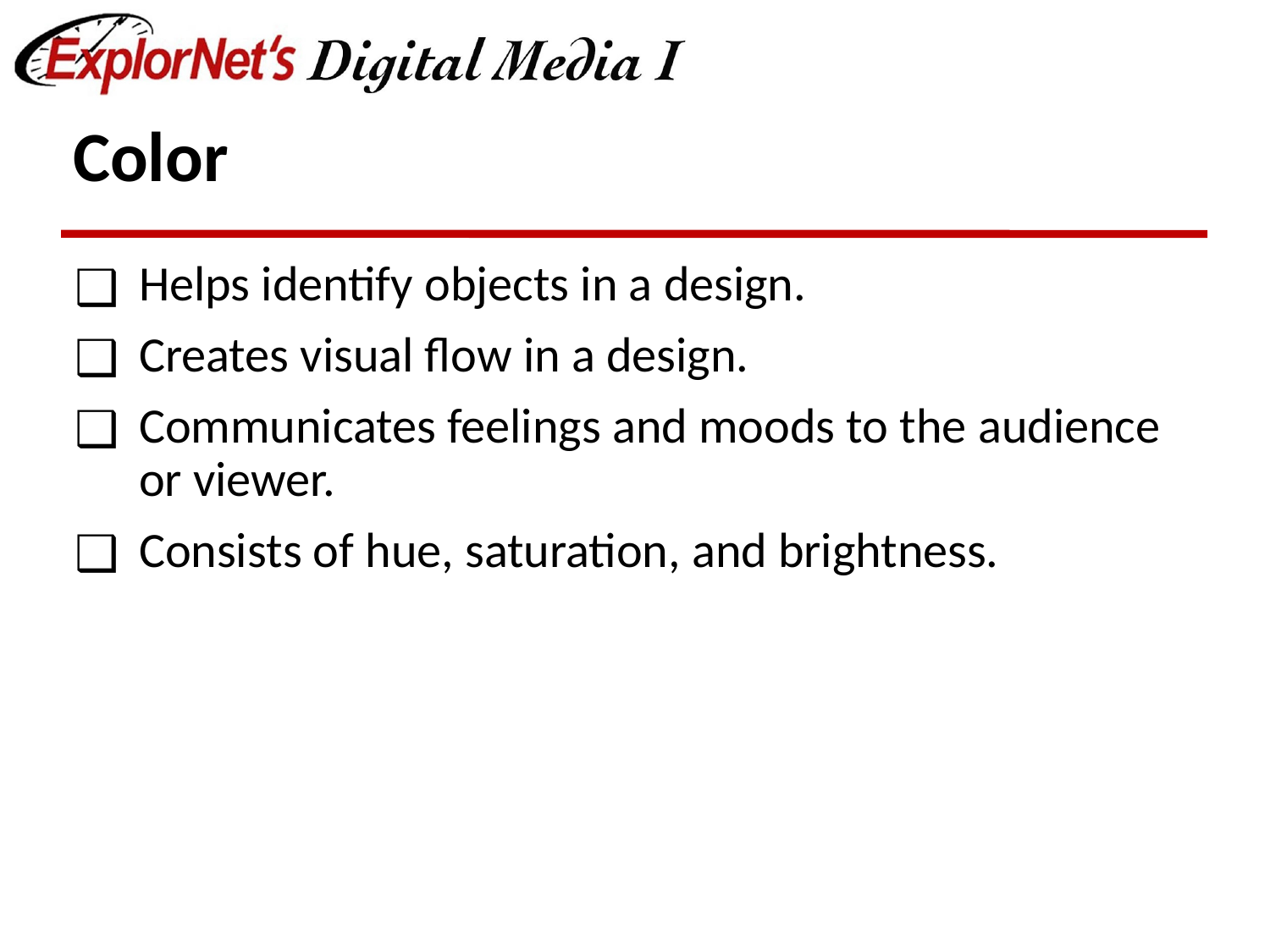

# Color
Helps identify objects in a design.
Creates visual flow in a design.
Communicates feelings and moods to the audience or viewer.
Consists of hue, saturation, and brightness.